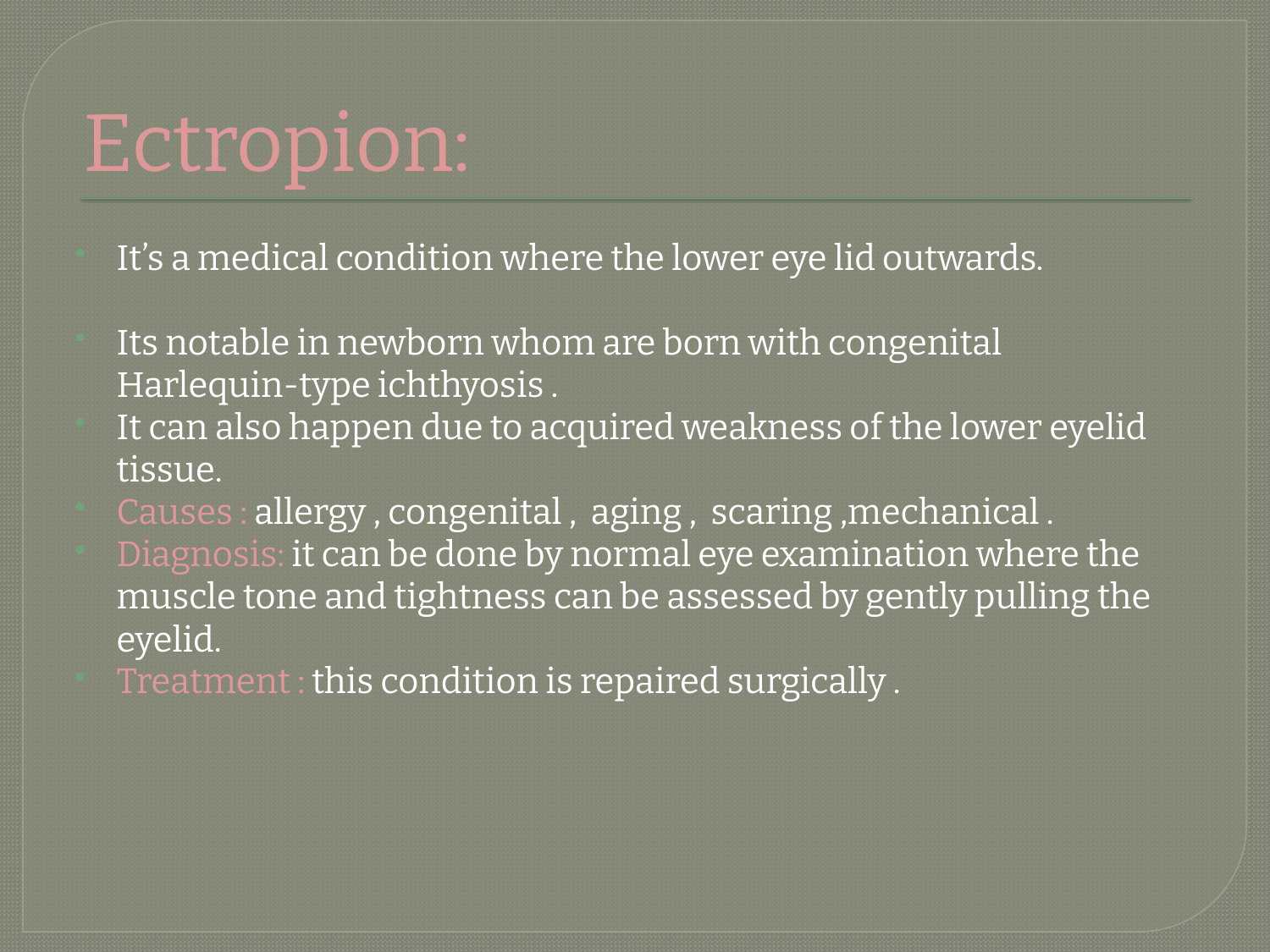

# Ectropion:
It’s a medical condition where the lower eye lid outwards.

Its notable in newborn whom are born with congenital  Harlequin-type ichthyosis .
It can also happen due to acquired weakness of the lower eyelid tissue.
Causes : allergy , congenital ,  aging ,  scaring ,mechanical .
Diagnosis: it can be done by normal eye examination where the muscle tone and tightness can be assessed by gently pulling the eyelid.
Treatment : this condition is repaired surgically .